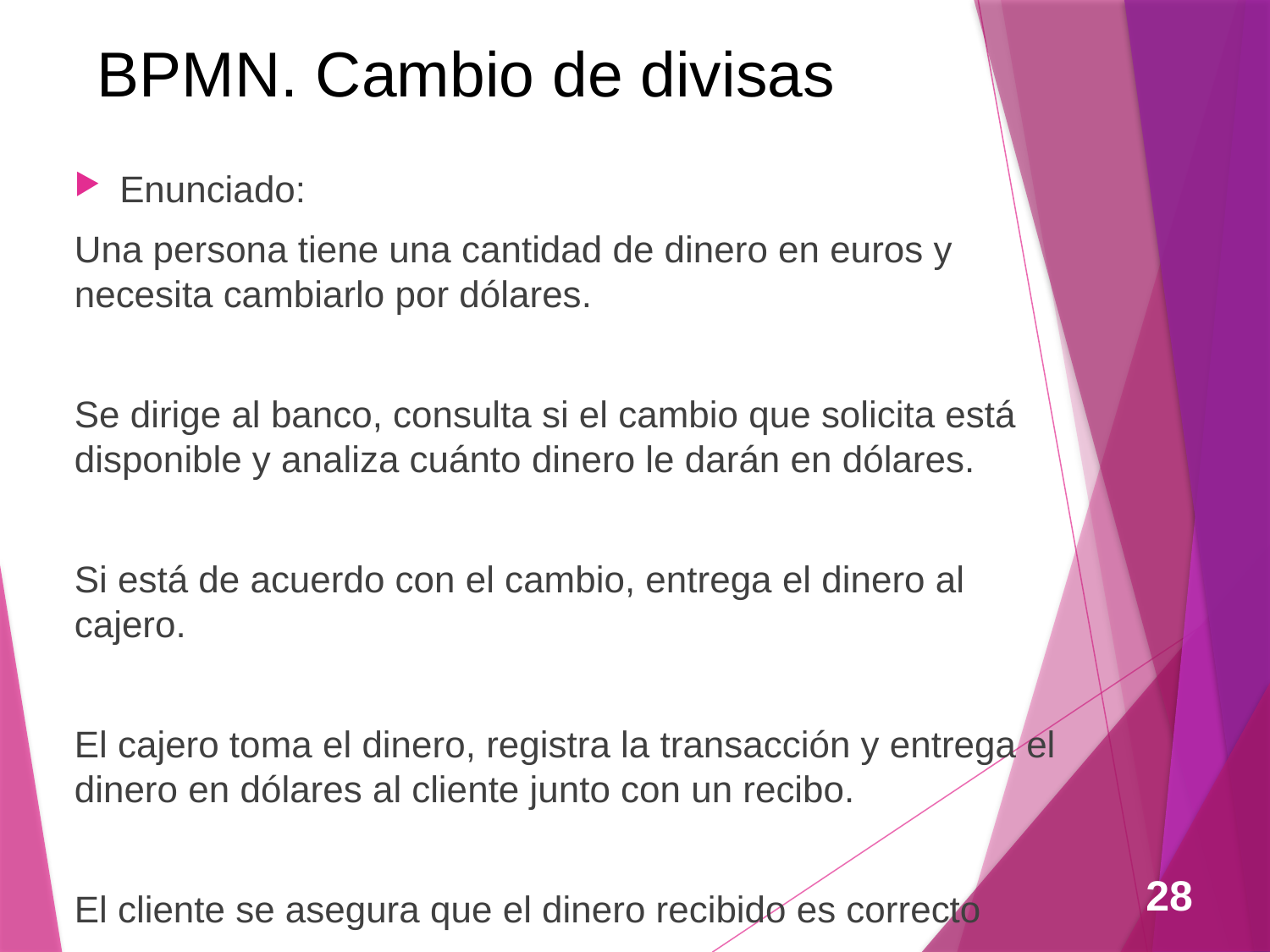

# BPMN. Cambio de divisas
Enunciado:
Una persona tiene una cantidad de dinero en euros y necesita cambiarlo por dólares.

Se dirige al banco, consulta si el cambio que solicita está disponible y analiza cuánto dinero le darán en dólares.

Si está de acuerdo con el cambio, entrega el dinero al cajero.

El cajero toma el dinero, registra la transacción y entrega el dinero en dólares al cliente junto con un recibo.

El cliente se asegura que el dinero recibido es correcto
28